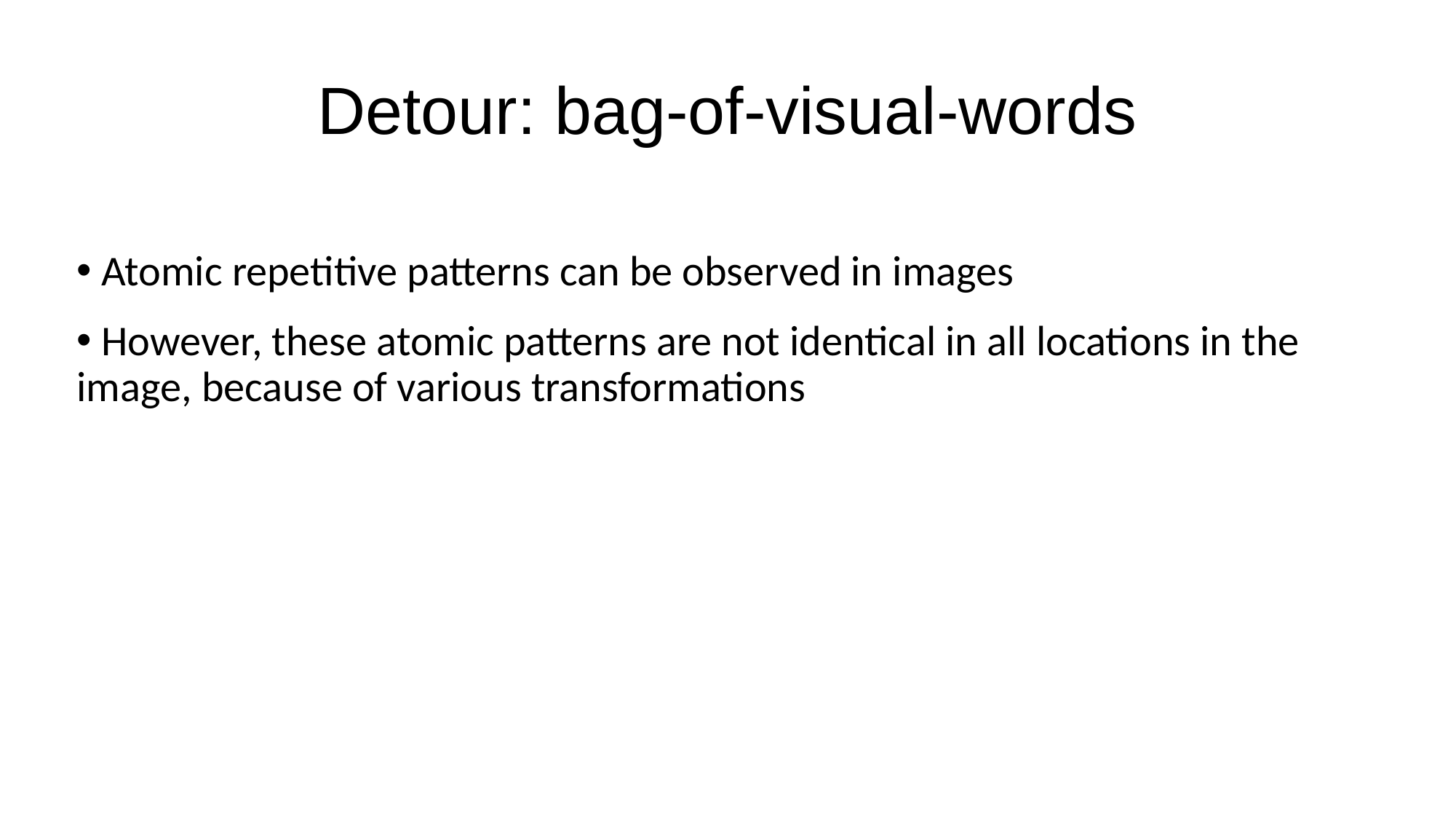

Detour: bag-of-visual-words
 Atomic repetitive patterns can be observed in images
 However, these atomic patterns are not identical in all locations in the image, because of various transformations